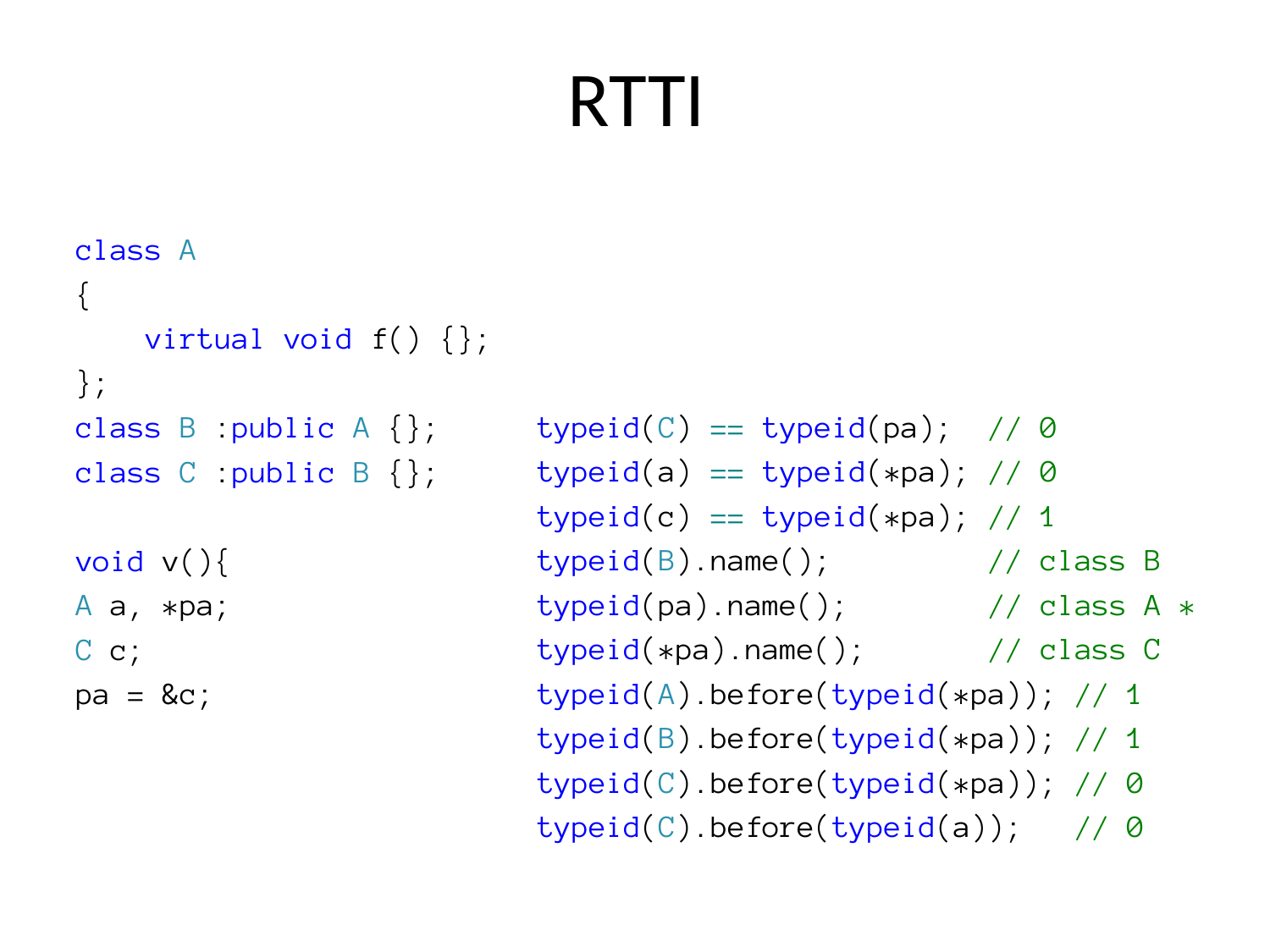

# RTTI
class A
{
    virtual void f() {};
};
class B :public A {};
class C :public B {};

void v(){
A a, *pa;
C c;
pa = &c;

typeid(C) == typeid(pa);  // 0
typeid(a) == typeid(*pa); // 0
typeid(c) == typeid(*pa); // 1
typeid(B).name();         // class B
typeid(pa).name();        // class A *
typeid(*pa).name();       // class C
typeid(A).before(typeid(*pa)); // 1
typeid(B).before(typeid(*pa)); // 1
typeid(C).before(typeid(*pa)); // 0
typeid(C).before(typeid(a));   // 0